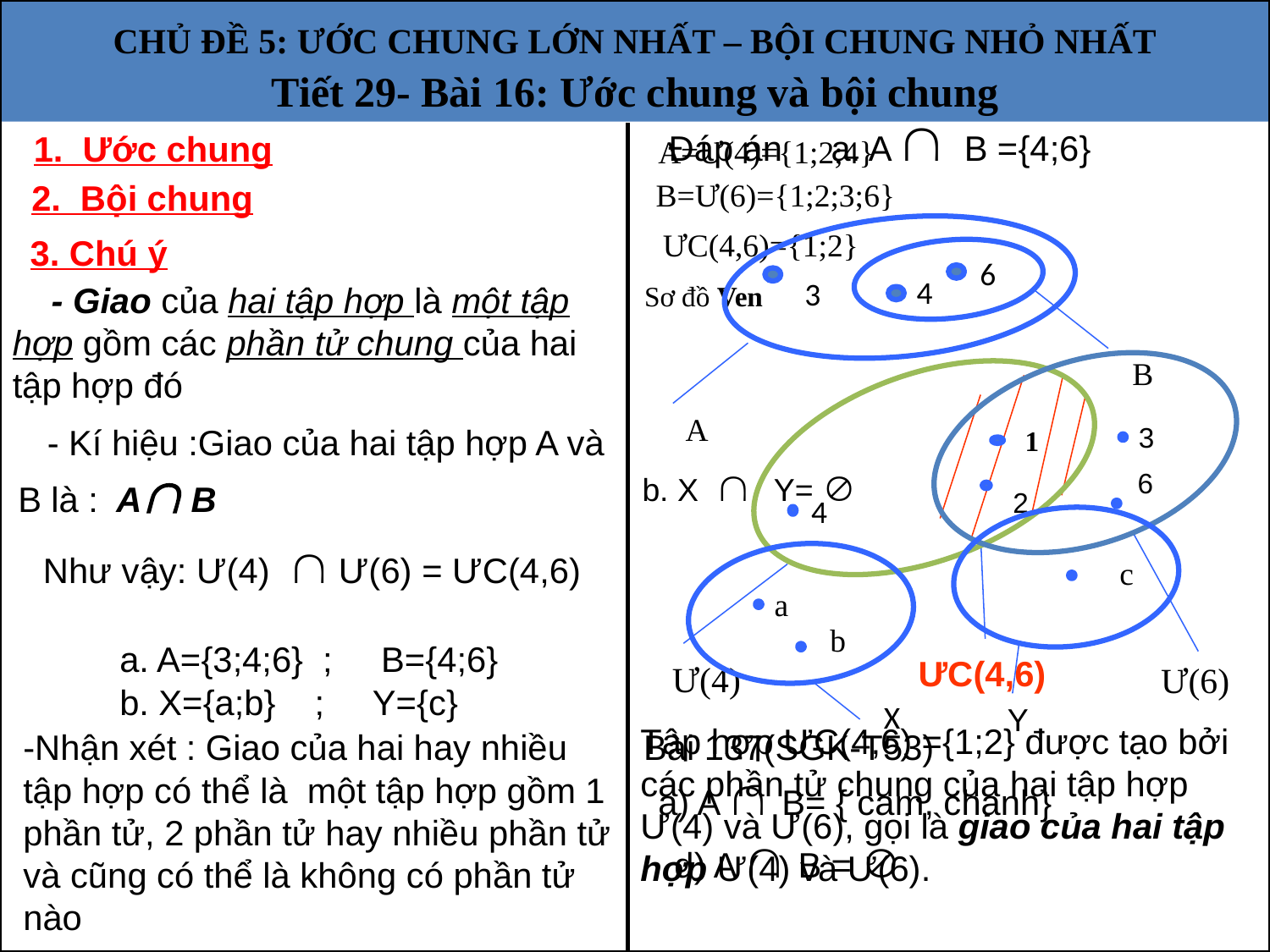

CHỦ ĐỀ 5: ƯỚC CHUNG LỚN NHẤT – BỘI CHUNG NHỎ NHẤT
Tiết 29- Bài 16: Ước chung và bội chung
Đáp án     a. A ∩  B ={4;6}
1.  Ước chung
A=Ư(4)={1;2;4}
2.  Bội chung
B=Ư(6)={1;2;3;6}

ƯC(4,6)={1;2}
3. Chú ý

6

4

3
Sơ đồ Ven
    - Giao của hai tập hợp là một tập hợp gồm các phần tử chung của hai tập hợp đó

B

ƯC(4,6)
A
3
   - Kí hiệu :Giao của hai tập hợp A và B là :  A∩ B
1

b. X  ∩  Y= ∅
6
2

4

Như vậy: Ư(4)  ∩ Ư(6) = ƯC(4,6)

c

a

b
 Ví dụ: Tìm giao của các tập hợp sau:
           a. A={3;4;6}  ;     B={4;6}
           b. X={a;b}    ;     Y={c}

Ư(4)
Ư(6)

X
Y
Tập hợp ƯC(4,6) ={1;2} được tạo bởi các phần tử chung của hai tập hợp Ư(4) và Ư(6), gọi là giao của hai tập hợp Ư(4) và Ư(6).
-Nhận xét : Giao của hai hay nhiều tập hợp có thể là  một tập hợp gồm 1 phần tử, 2 phần tử hay nhiều phần tử và cũng có thể là không có phần tử nào
Bài 137(SGK-T53)
a) A ∩ B= { cam, chanh}
d) A ∩ B = ∅